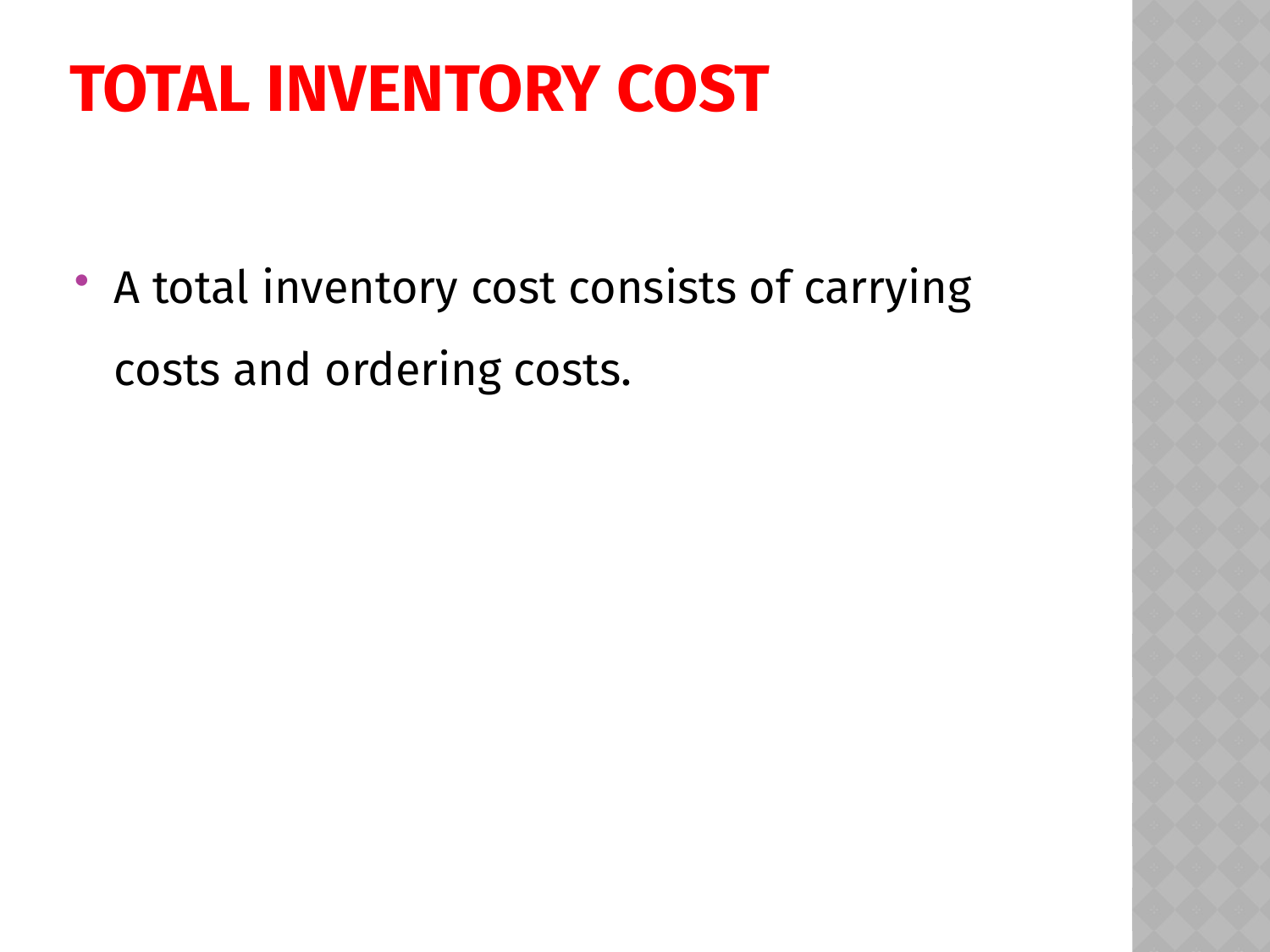

# Total inventory cost
A total inventory cost consists of carrying costs and ordering costs.